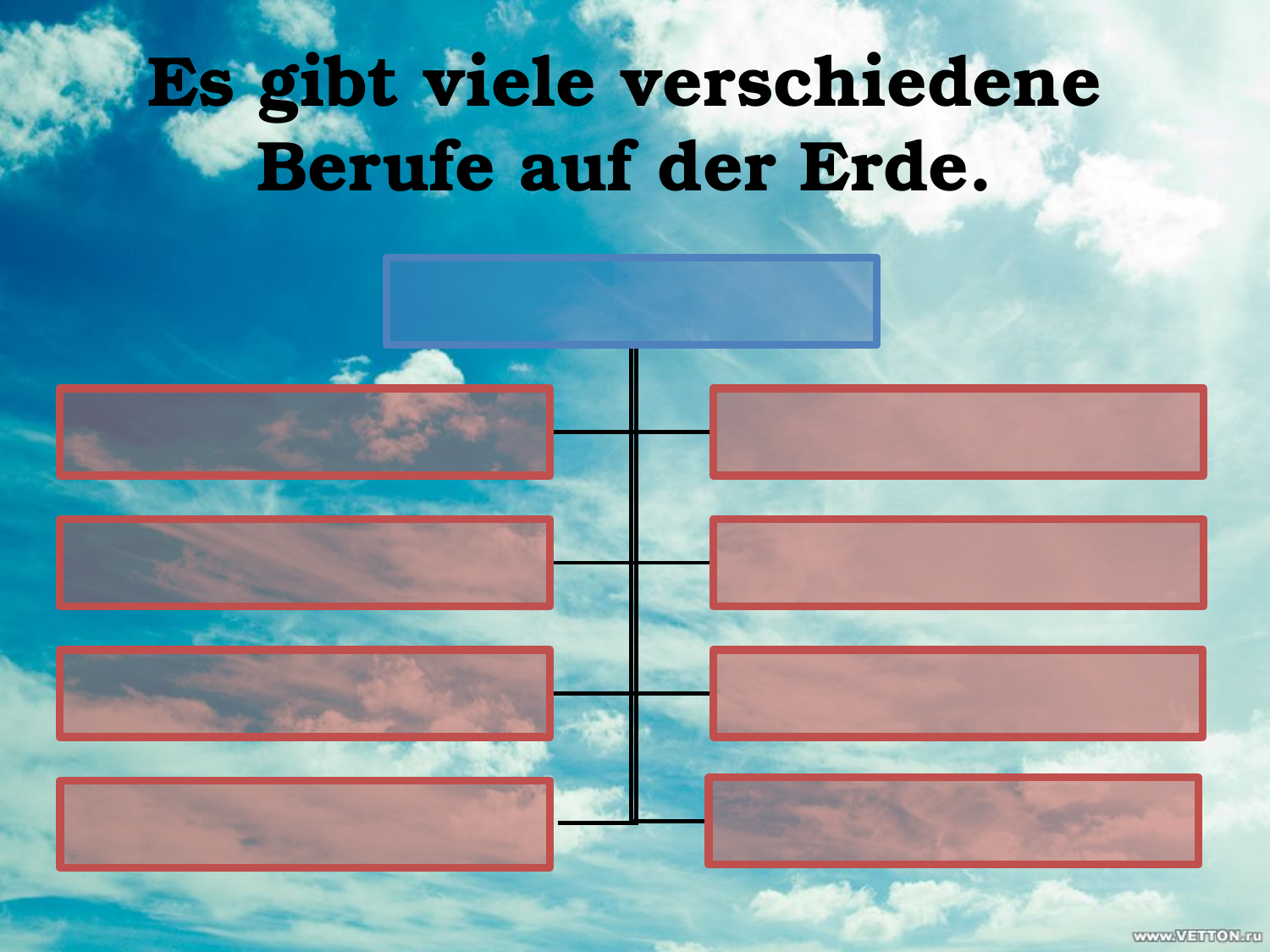

Es gibt viele verschiedene Berufe auf der Erde.